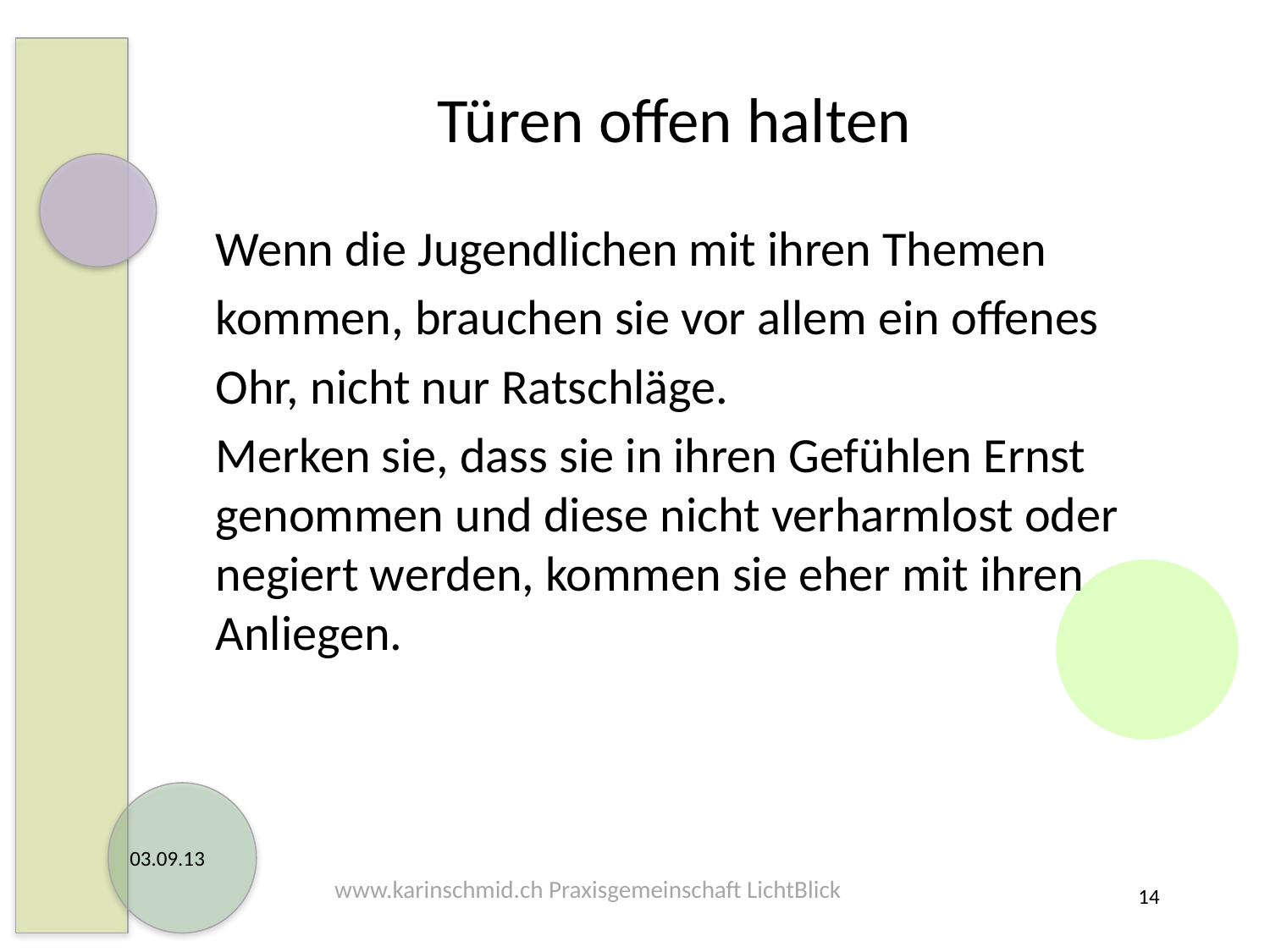

# Türen offen halten
Wenn die Jugendlichen mit ihren Themen
kommen, brauchen sie vor allem ein offenes
Ohr, nicht nur Ratschläge.
Merken sie, dass sie in ihren Gefühlen Ernst genommen und diese nicht verharmlost oder negiert werden, kommen sie eher mit ihren Anliegen.